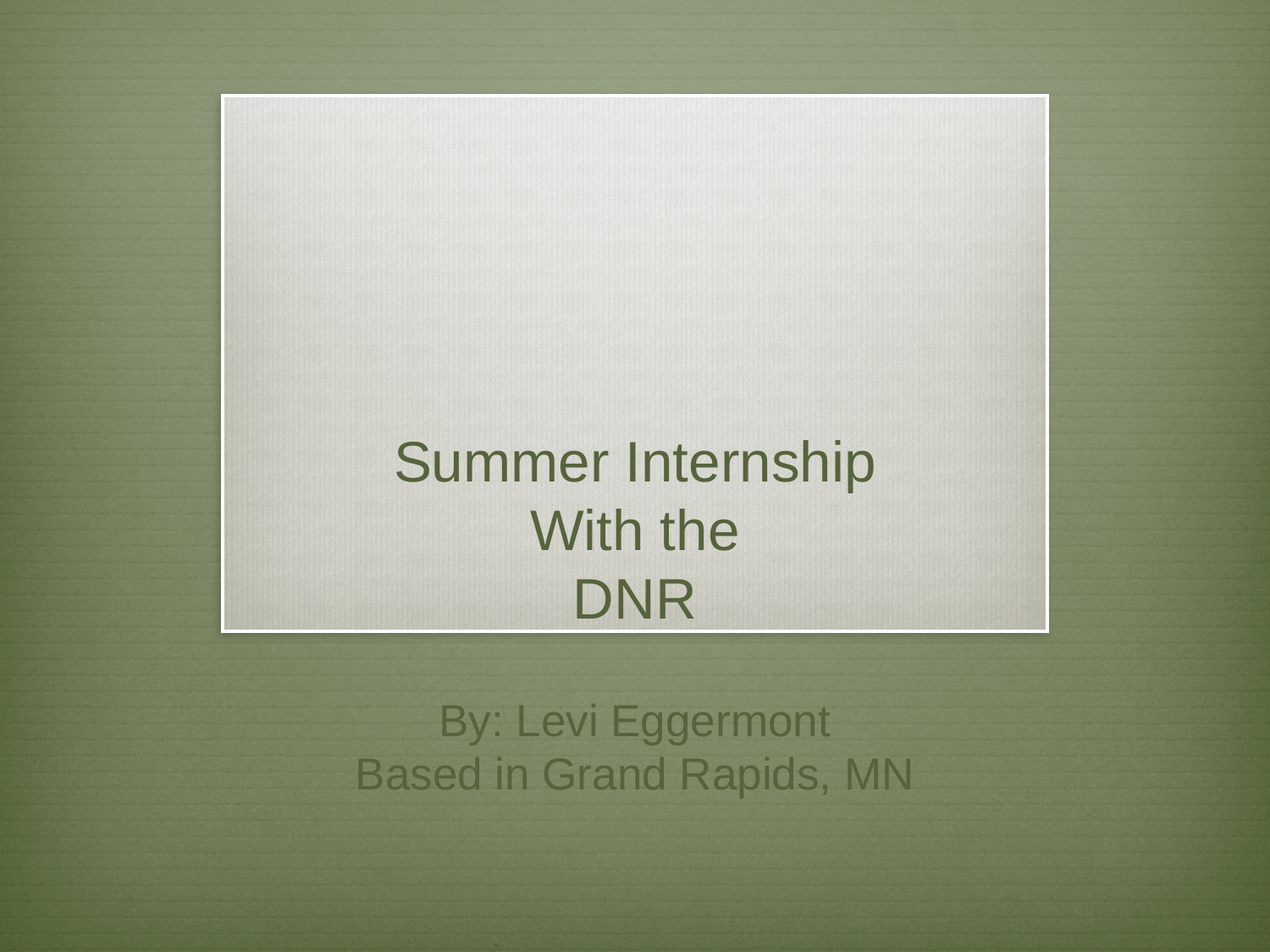

# Summer Internship With the DNR

By: Levi Eggermont
Based in Grand Rapids, MN